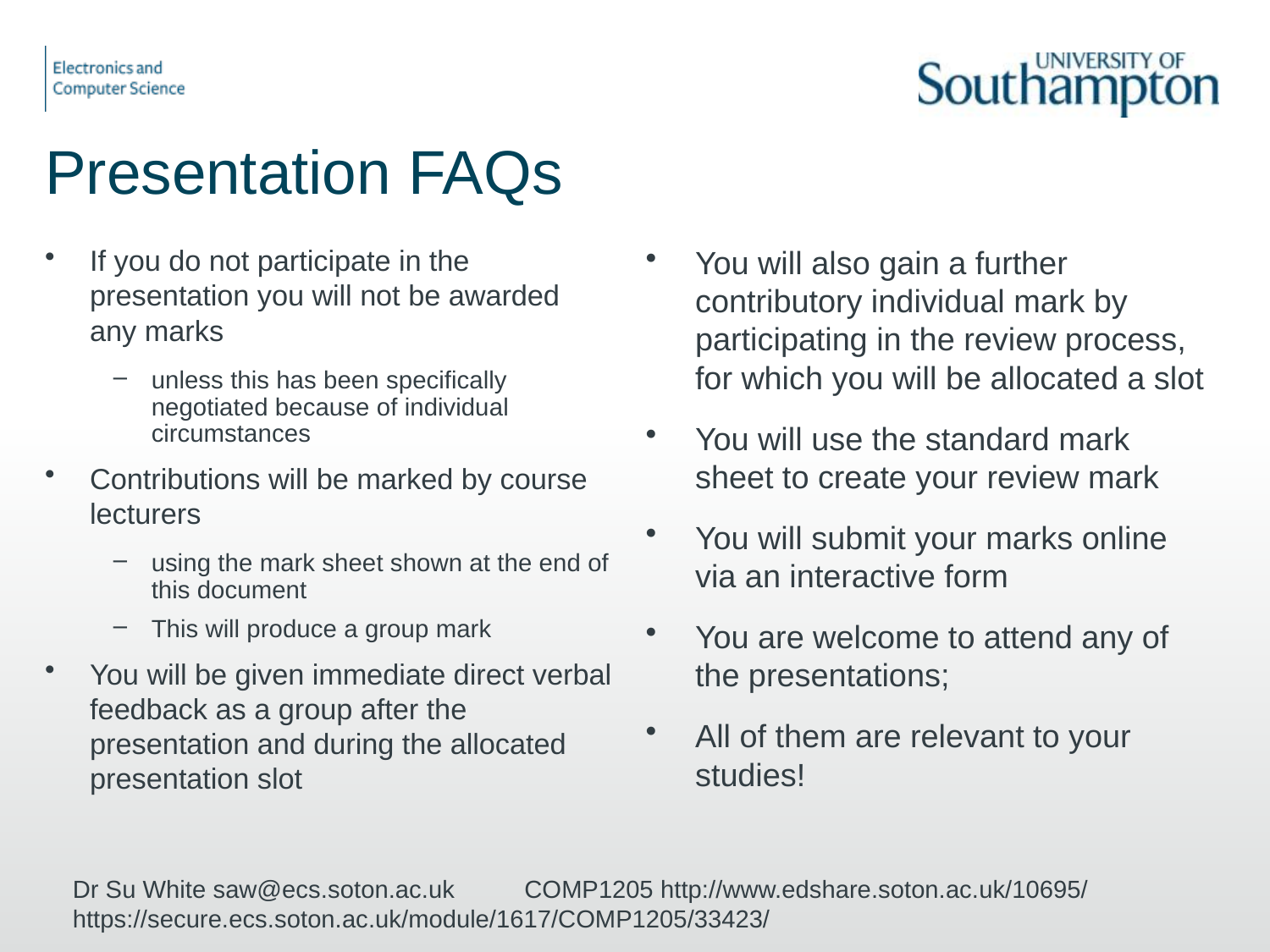

# Presentation FAQs
If you do not participate in the presentation you will not be awarded any marks
unless this has been specifically negotiated because of individual circumstances
Contributions will be marked by course lecturers
using the mark sheet shown at the end of this document
This will produce a group mark
You will be given immediate direct verbal feedback as a group after the presentation and during the allocated presentation slot

You will also gain a further contributory individual mark by participating in the review process, for which you will be allocated a slot
You will use the standard mark sheet to create your review mark
You will submit your marks online via an interactive form
You are welcome to attend any of the presentations;
All of them are relevant to your studies!

Dr Su White saw@ecs.soton.ac.uk          COMP1205 http://www.edshare.soton.ac.uk/10695/  https://secure.ecs.soton.ac.uk/module/1617/COMP1205/33423/